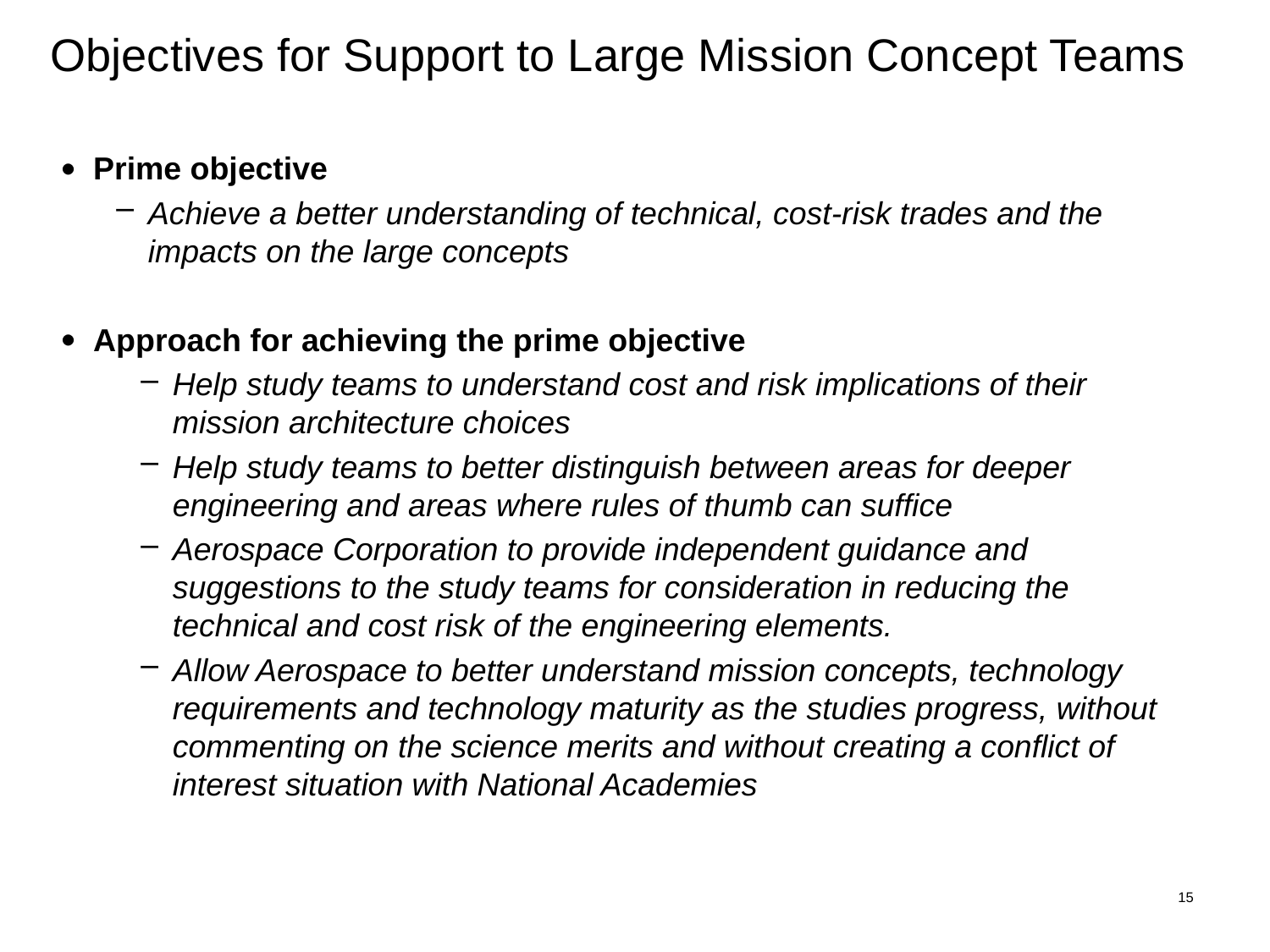

# Objectives for Support to Large Mission Concept Teams
Prime objective
Achieve a better understanding of technical, cost-risk trades and the impacts on the large concepts

Approach for achieving the prime objective
Help study teams to understand cost and risk implications of their mission architecture choices
Help study teams to better distinguish between areas for deeper engineering and areas where rules of thumb can suffice
Aerospace Corporation to provide independent guidance and suggestions to the study teams for consideration in reducing the technical and cost risk of the engineering elements.
Allow Aerospace to better understand mission concepts, technology requirements and technology maturity as the studies progress, without commenting on the science merits and without creating a conflict of interest situation with National Academies

15